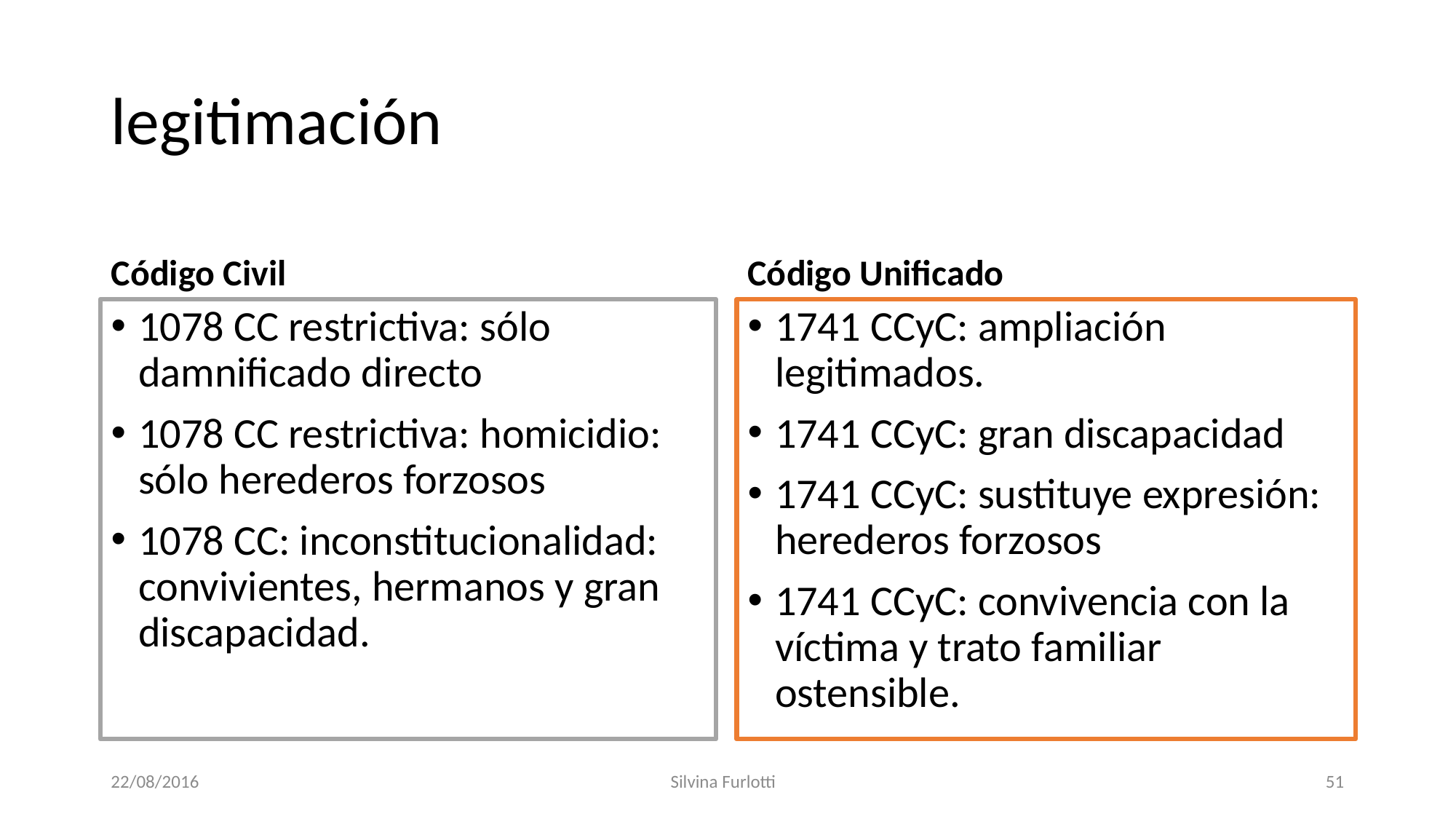

# legitimación
Código Civil
Código Unificado
1078 CC restrictiva: sólo damnificado directo
1078 CC restrictiva: homicidio: sólo herederos forzosos
1078 CC: inconstitucionalidad: convivientes, hermanos y gran discapacidad.
1741 CCyC: ampliación legitimados.
1741 CCyC: gran discapacidad
1741 CCyC: sustituye expresión: herederos forzosos
1741 CCyC: convivencia con la víctima y trato familiar ostensible.
22/08/2016
Silvina Furlotti
51